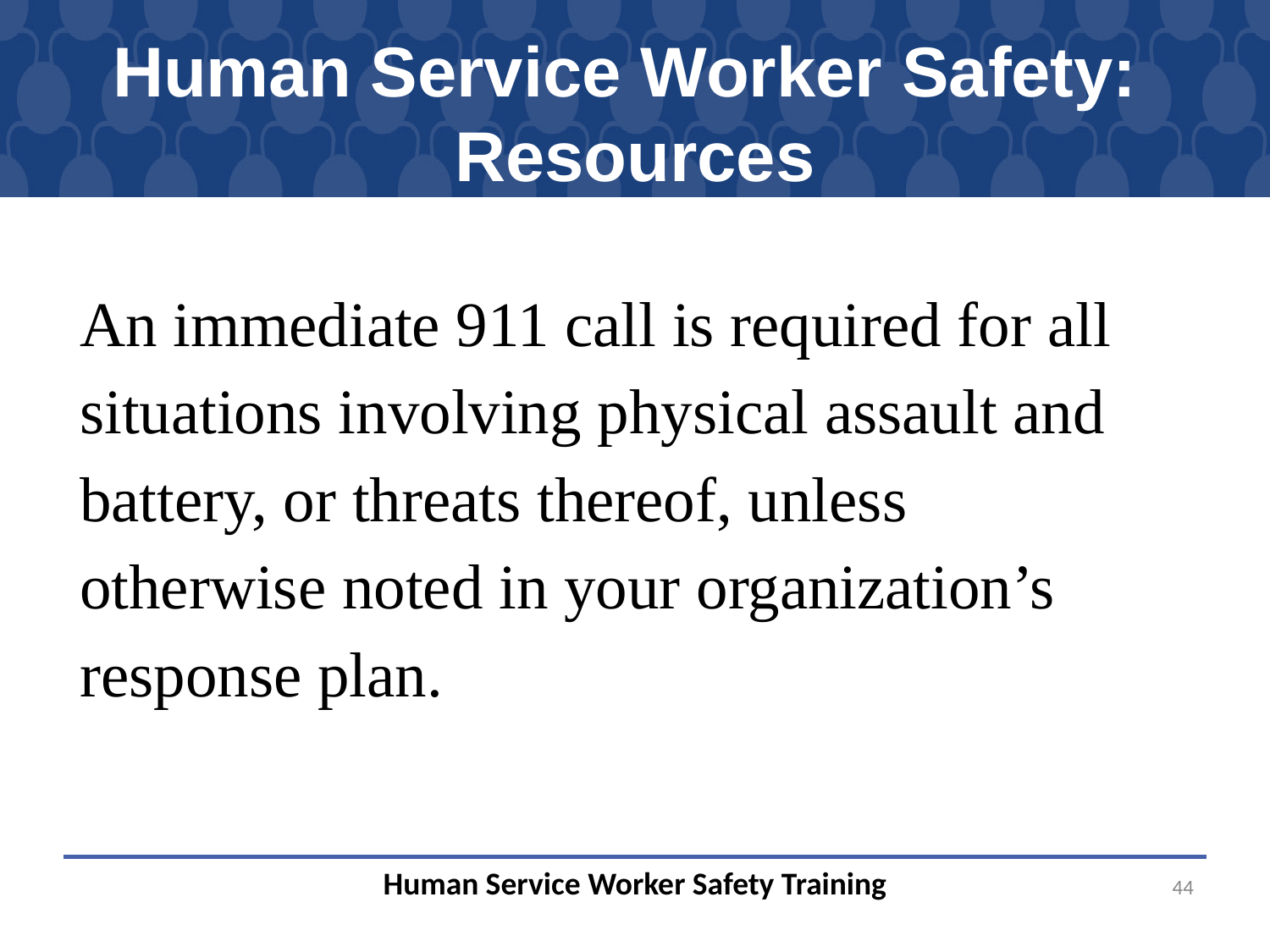

# Human Service Worker Safety:  Resources
An immediate 911 call is required for all situations involving physical assault and battery, or threats thereof, unless otherwise noted in your organization’s response plan.

44